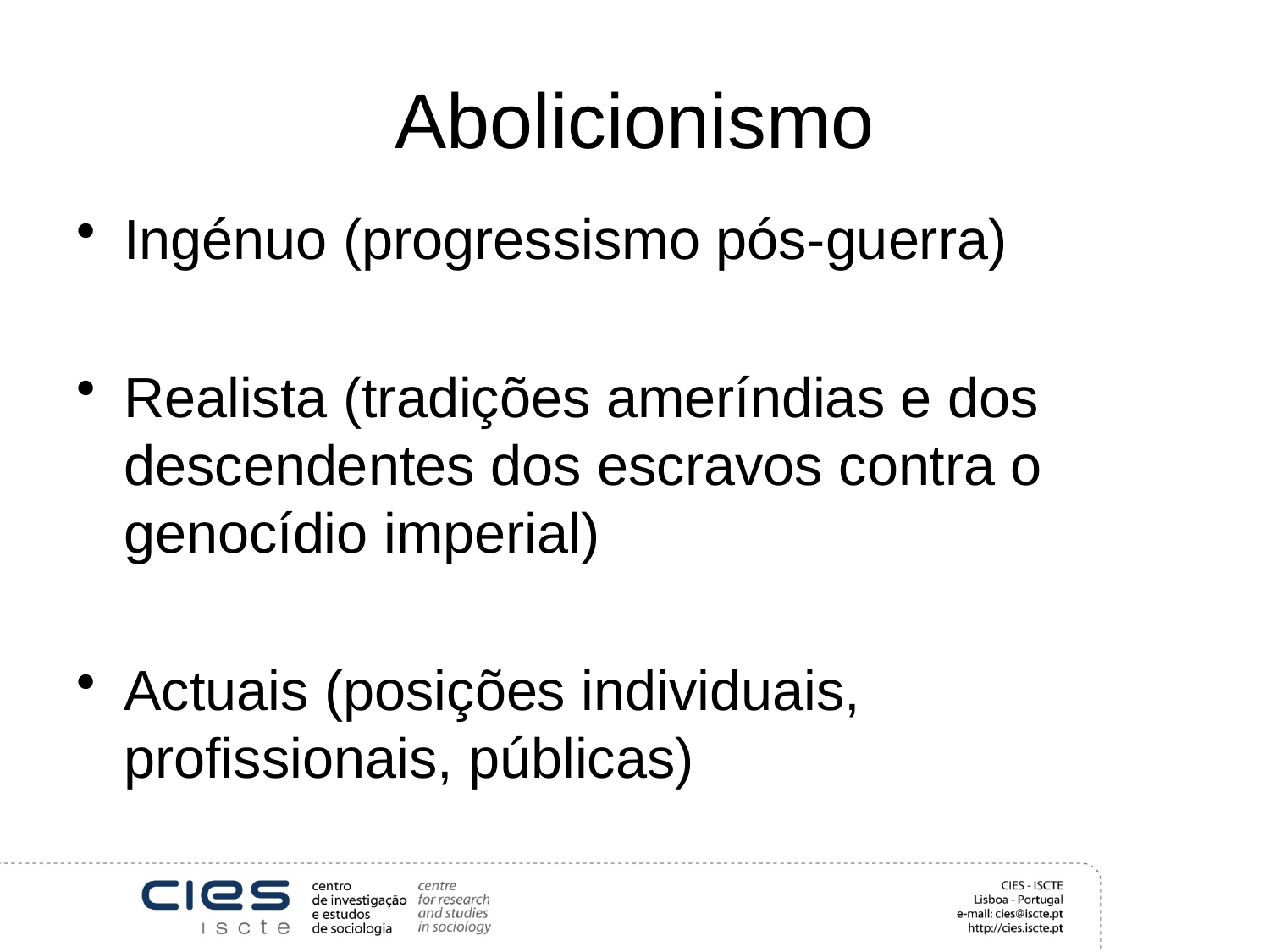

# Abolicionismo
Ingénuo (progressismo pós-guerra)

Realista (tradições ameríndias e dos descendentes dos escravos contra o genocídio imperial)

Actuais (posições individuais, profissionais, públicas)